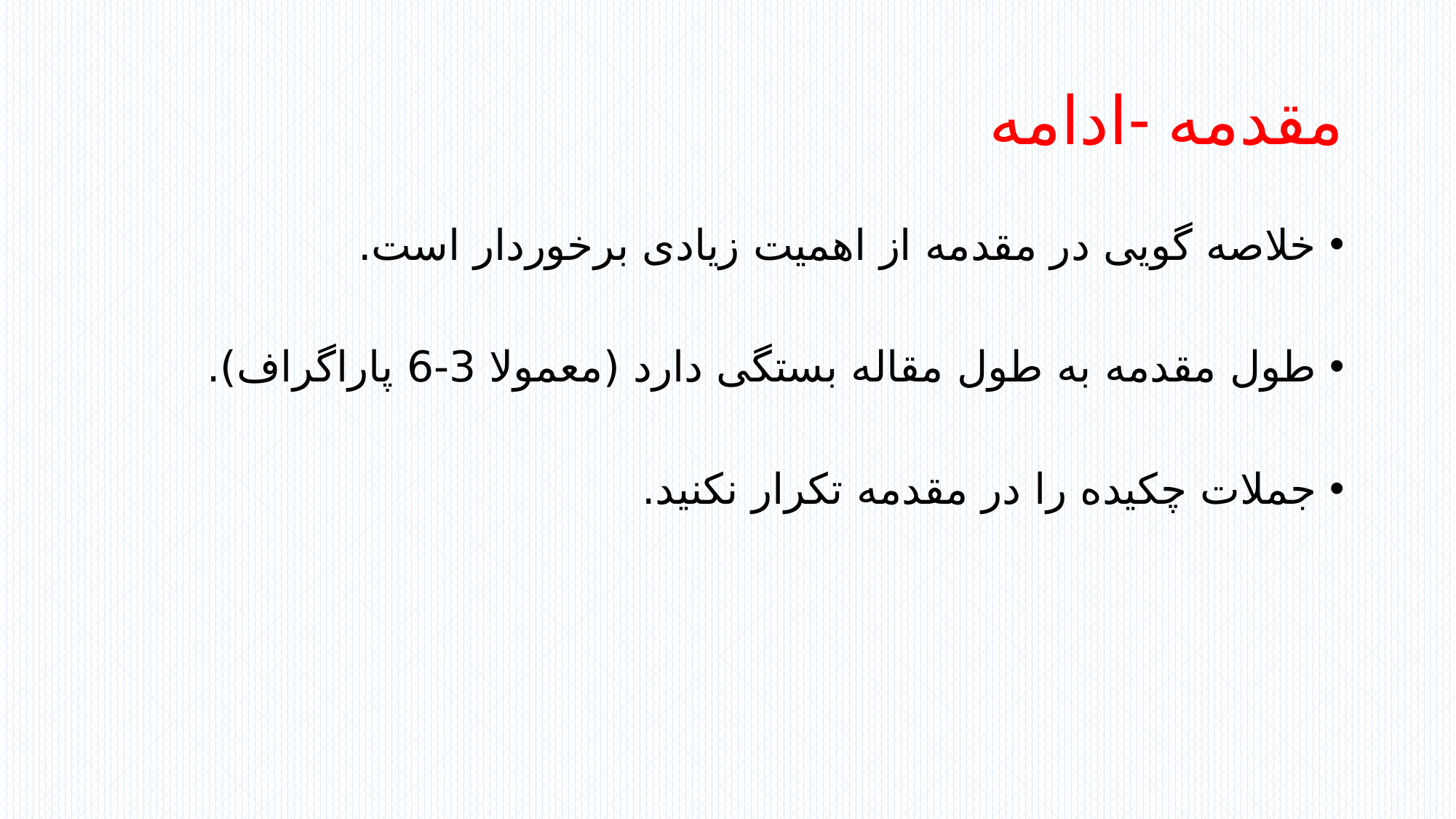

# مقدمه -ادامه
خلاصه گویی در مقدمه از اهمیت زیادی برخوردار است.

طول مقدمه به طول مقاله بستگی دارد (معمولا 3-6 پاراگراف).

جملات چکیده را در مقدمه تکرار نکنید.